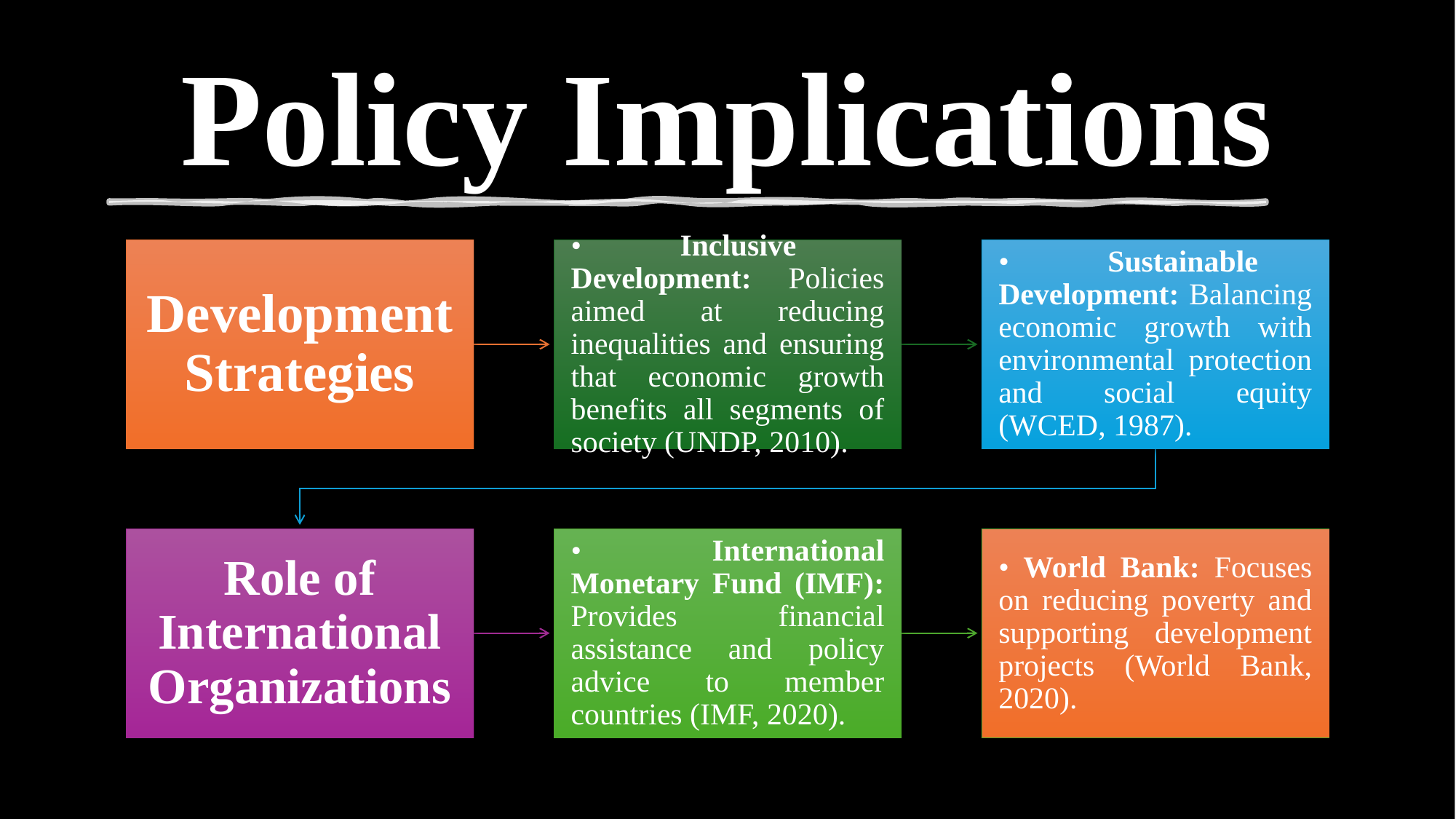

# Policy Implications

Development Strategies

•	Inclusive Development: Policies aimed at reducing inequalities and ensuring that economic growth benefits all segments of society (UNDP, 2010).

•	Sustainable Development: Balancing economic growth with environmental protection and social equity (WCED, 1987).

Role of International Organizations

• International Monetary Fund (IMF): Provides financial assistance and policy advice to member countries (IMF, 2020).
• World Bank: Focuses on reducing poverty and supporting development projects (World Bank, 2020).